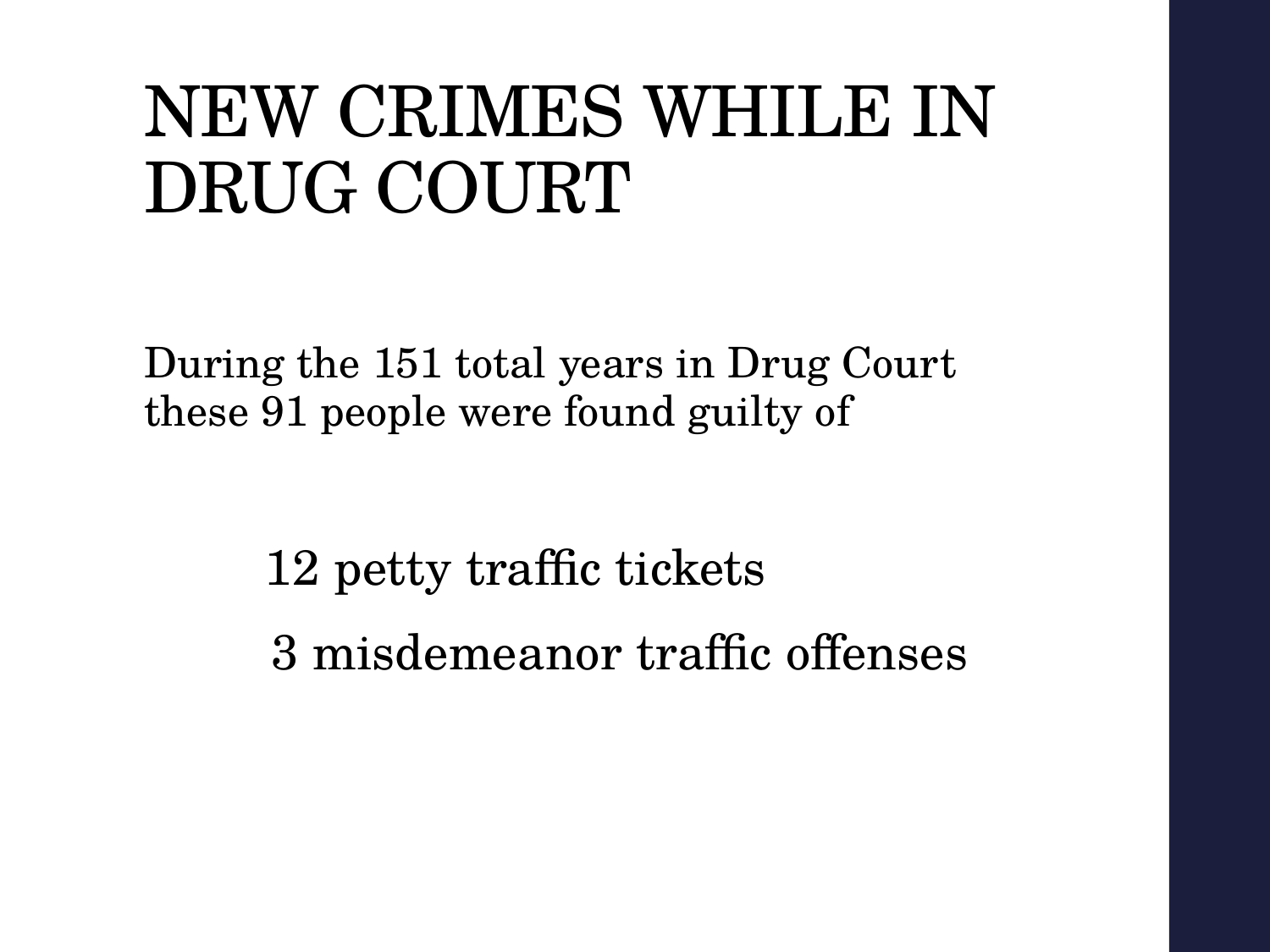

# NEW CRIMES WHILE IN DRUG COURT

During the 151 total years in Drug Court these 91 people were found guilty of

          12 petty traffic tickets
	3 misdemeanor traffic offenses